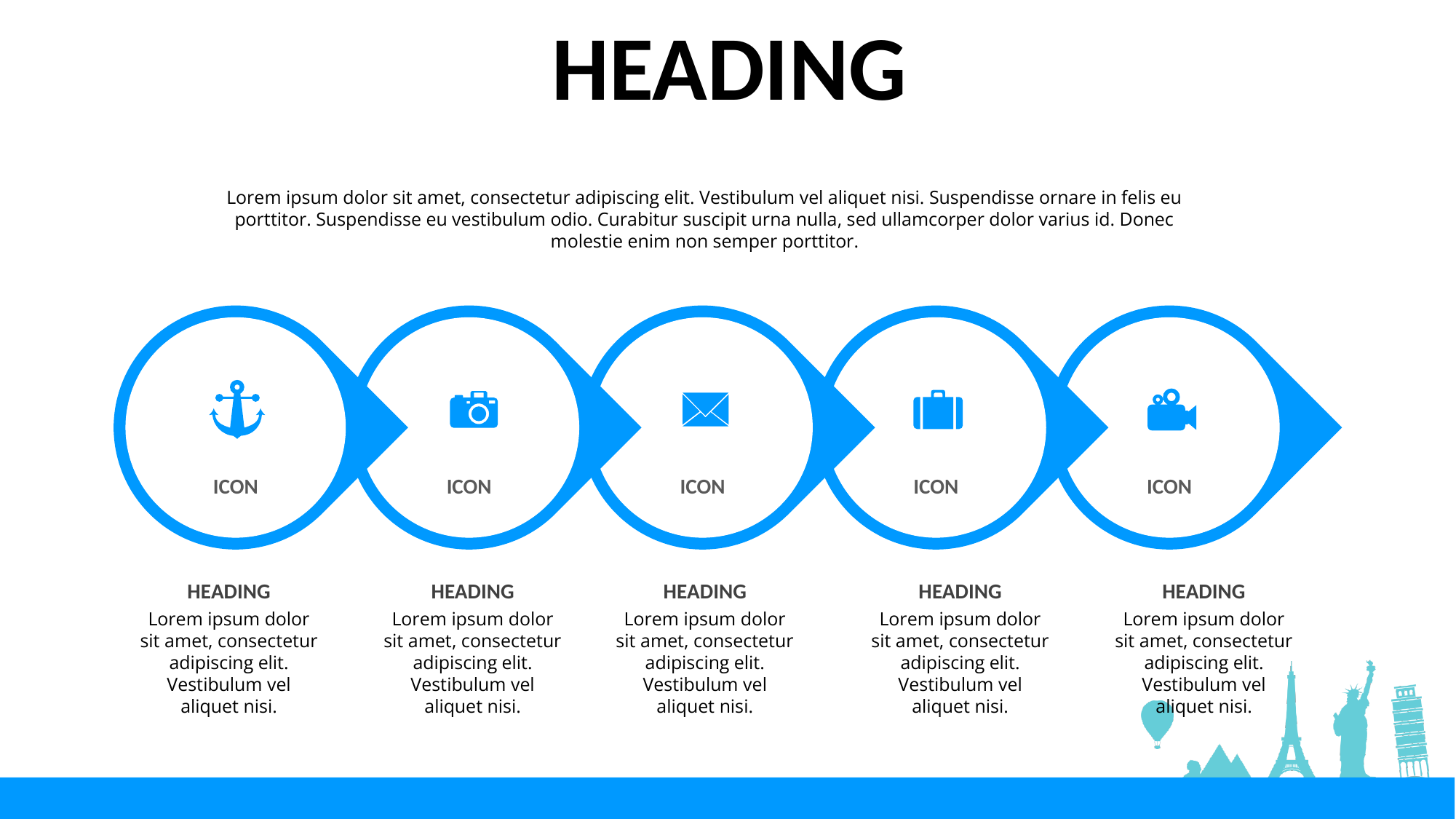

HEADING
Lorem ipsum dolor sit amet, consectetur adipiscing elit. Vestibulum vel aliquet nisi. Suspendisse ornare in felis eu porttitor. Suspendisse eu vestibulum odio. Curabitur suscipit urna nulla, sed ullamcorper dolor varius id. Donec molestie enim non semper porttitor.

ICON
ICON
ICON
ICON
ICON
HEADING
Lorem ipsum dolor sit amet, consectetur adipiscing elit. Vestibulum vel aliquet nisi.
HEADING
Lorem ipsum dolor sit amet, consectetur adipiscing elit. Vestibulum vel aliquet nisi.
HEADING
Lorem ipsum dolor sit amet, consectetur adipiscing elit. Vestibulum vel aliquet nisi.
HEADING
Lorem ipsum dolor sit amet, consectetur adipiscing elit. Vestibulum vel aliquet nisi.
HEADING
Lorem ipsum dolor sit amet, consectetur adipiscing elit. Vestibulum vel aliquet nisi.